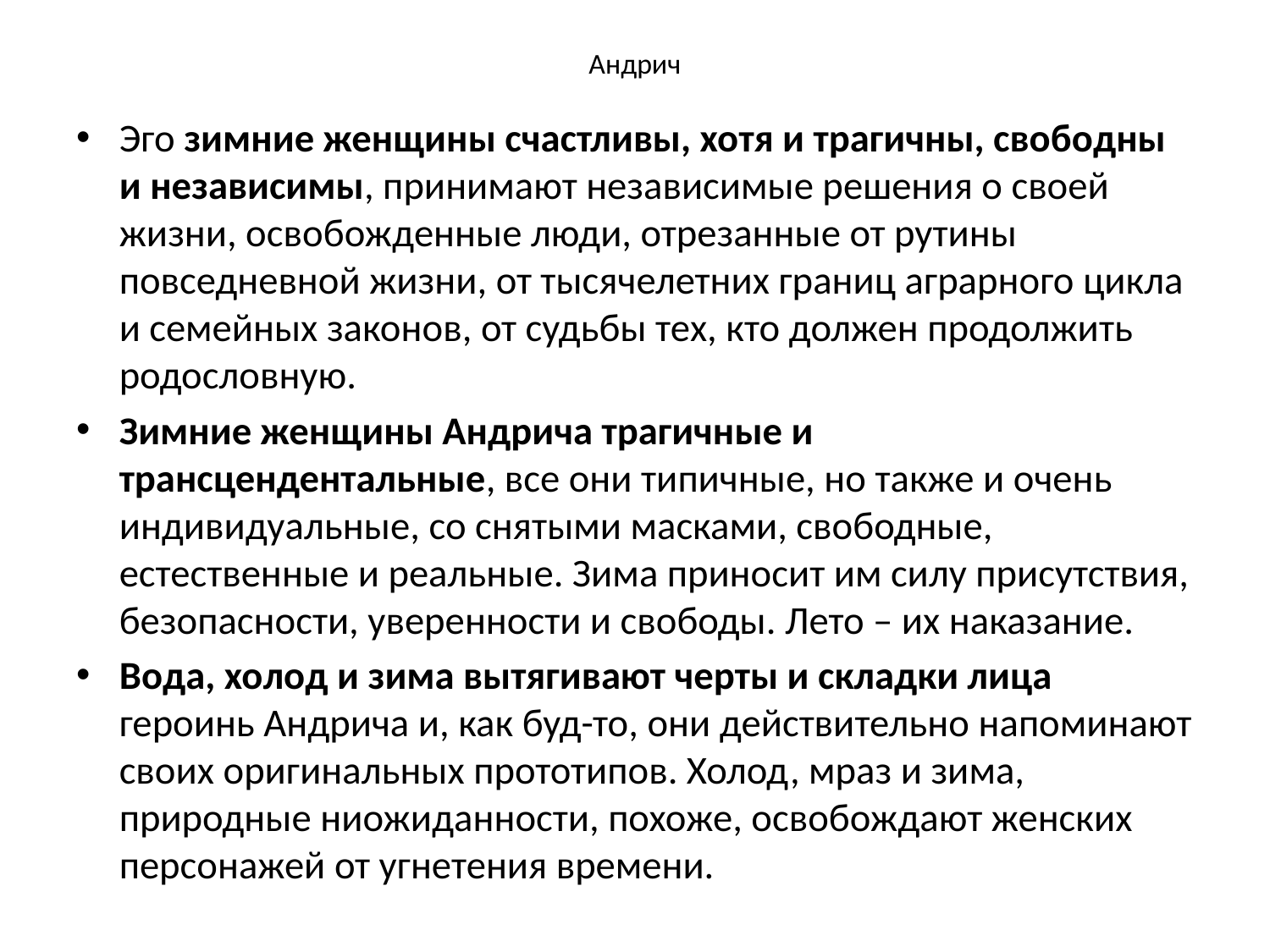

# Андрич
Эго зимние женщины счастливы, хотя и трагичны, свободны и независимы, принимают независимые решения о своей жизни, освобожденные люди, отрезанные от рутины повседневной жизни, от тысячелетних границ аграрного цикла и семейных законов, от судьбы тех, кто должен продолжить родословную.
Зимние женщины Андрича трагичные и трансцендентальные, все они типичные, но также и очень индивидуальные, со снятыми масками, свободные, естественные и реальные. Зима приносит им силу присутствия, безопасности, уверенности и свободы. Лето – их наказание.
Вода, холод и зима вытягивают черты и складки лица героинь Андрича и, как буд-то, они действительно напоминают своих оригинальных прототипов. Холод, мраз и зима, природные ниожиданности, похоже, освобождают женских персонажей от угнетения времени.